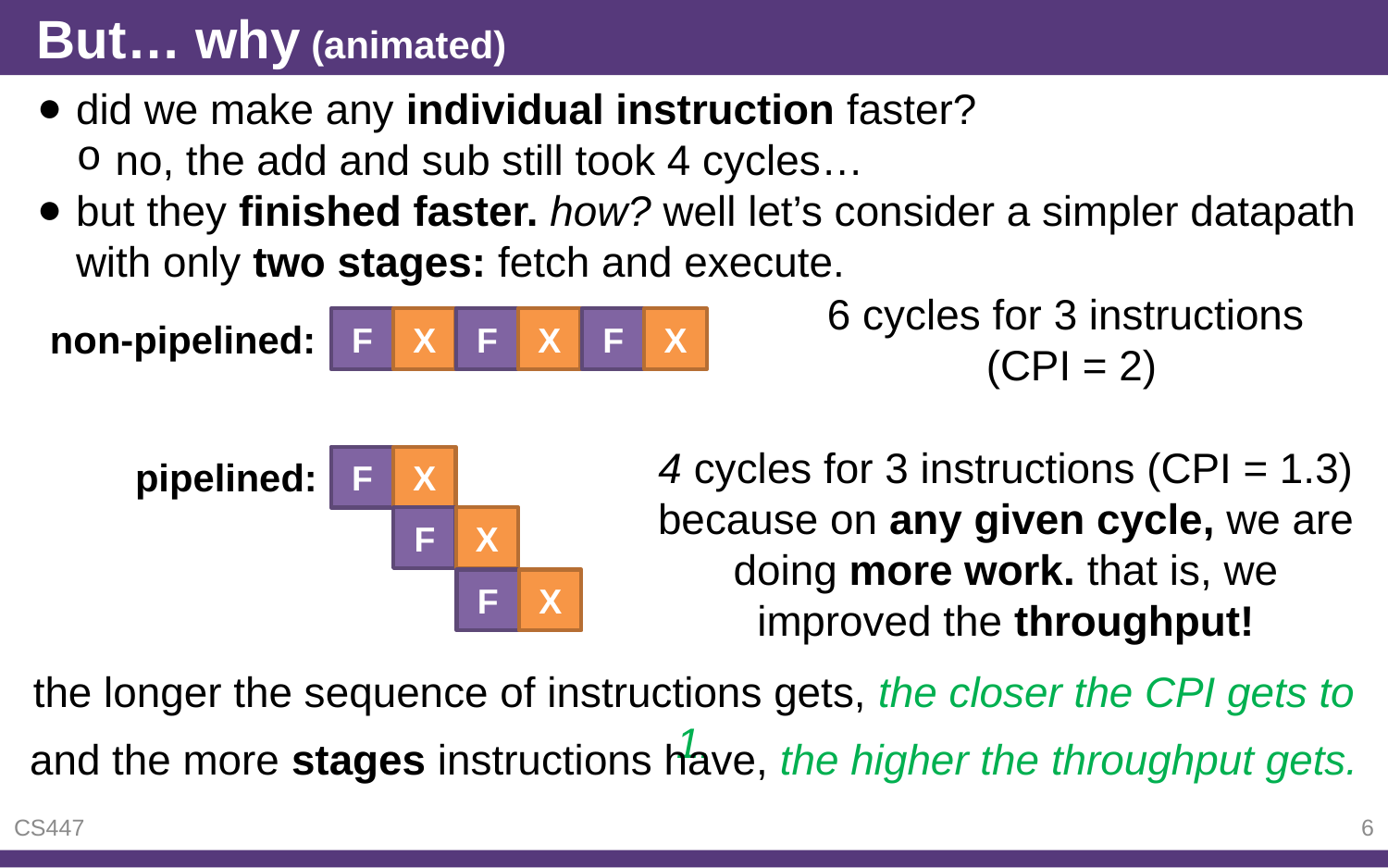

# But… why (animated)
did we make any individual instruction faster?
no, the add and sub still took 4 cycles…
but they finished faster. how? well let’s consider a simpler datapath with only two stages: fetch and execute.
6 cycles for 3 instructions
(CPI = 2)
non-pipelined:
F
X
F
X
F
X
4 cycles for 3 instructions (CPI = 1.3) because on any given cycle, we are doing more work. that is, we improved the throughput!
pipelined:
F
X
F
X
F
X
the longer the sequence of instructions gets, the closer the CPI gets to 1.
and the more stages instructions have, the higher the throughput gets.
CS447
6